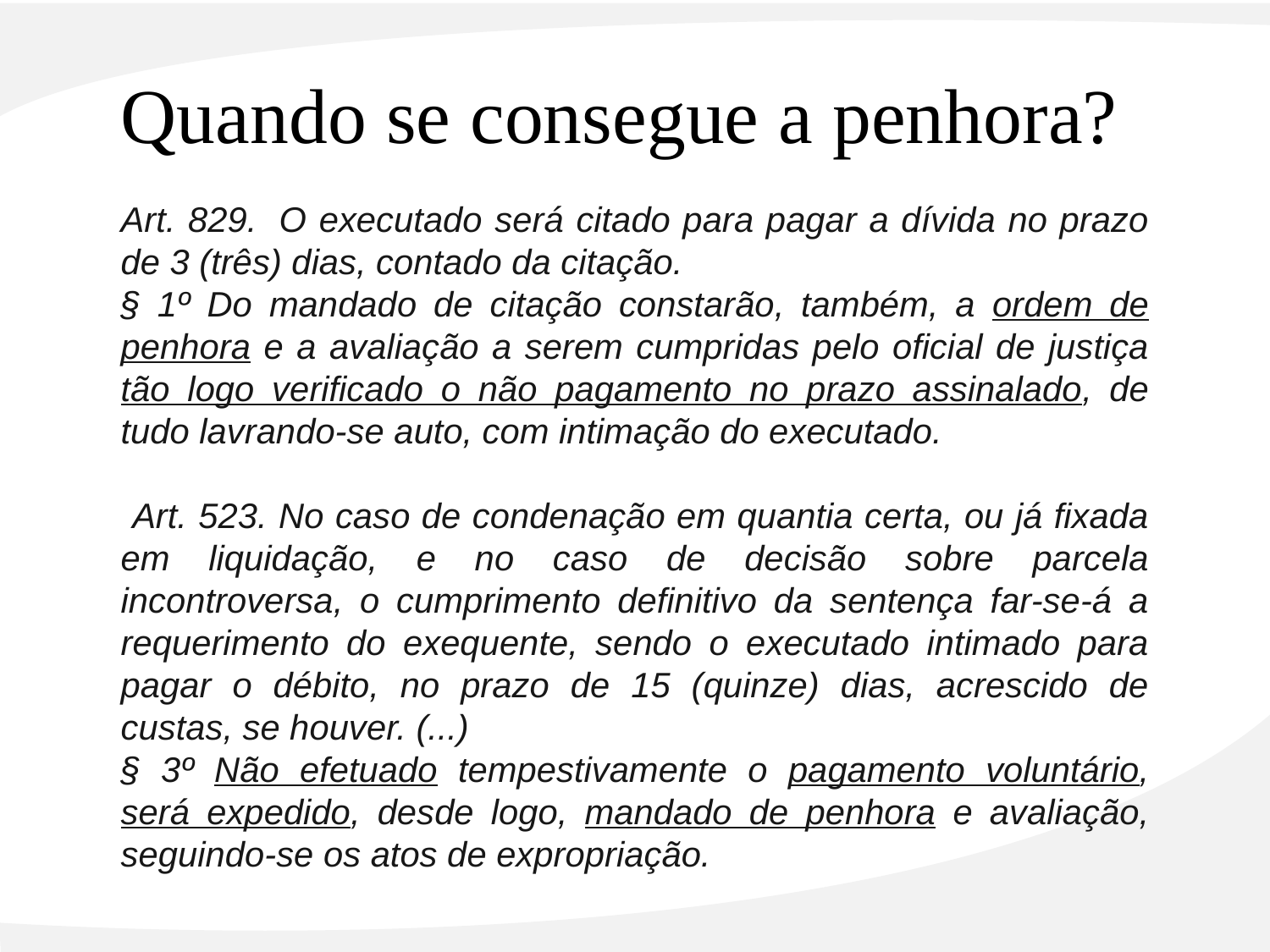

Quando se consegue a penhora?

Art. 829.  O executado será citado para pagar a dívida no prazo de 3 (três) dias, contado da citação.
§ 1º Do mandado de citação constarão, também, a ordem de penhora e a avaliação a serem cumpridas pelo oficial de justiça tão logo verificado o não pagamento no prazo assinalado, de tudo lavrando-se auto, com intimação do executado.

 Art. 523. No caso de condenação em quantia certa, ou já fixada em liquidação, e no caso de decisão sobre parcela incontroversa, o cumprimento definitivo da sentença far-se-á a requerimento do exequente, sendo o executado intimado para pagar o débito, no prazo de 15 (quinze) dias, acrescido de custas, se houver. (...)
§ 3º Não efetuado tempestivamente o pagamento voluntário, será expedido, desde logo, mandado de penhora e avaliação, seguindo-se os atos de expropriação.